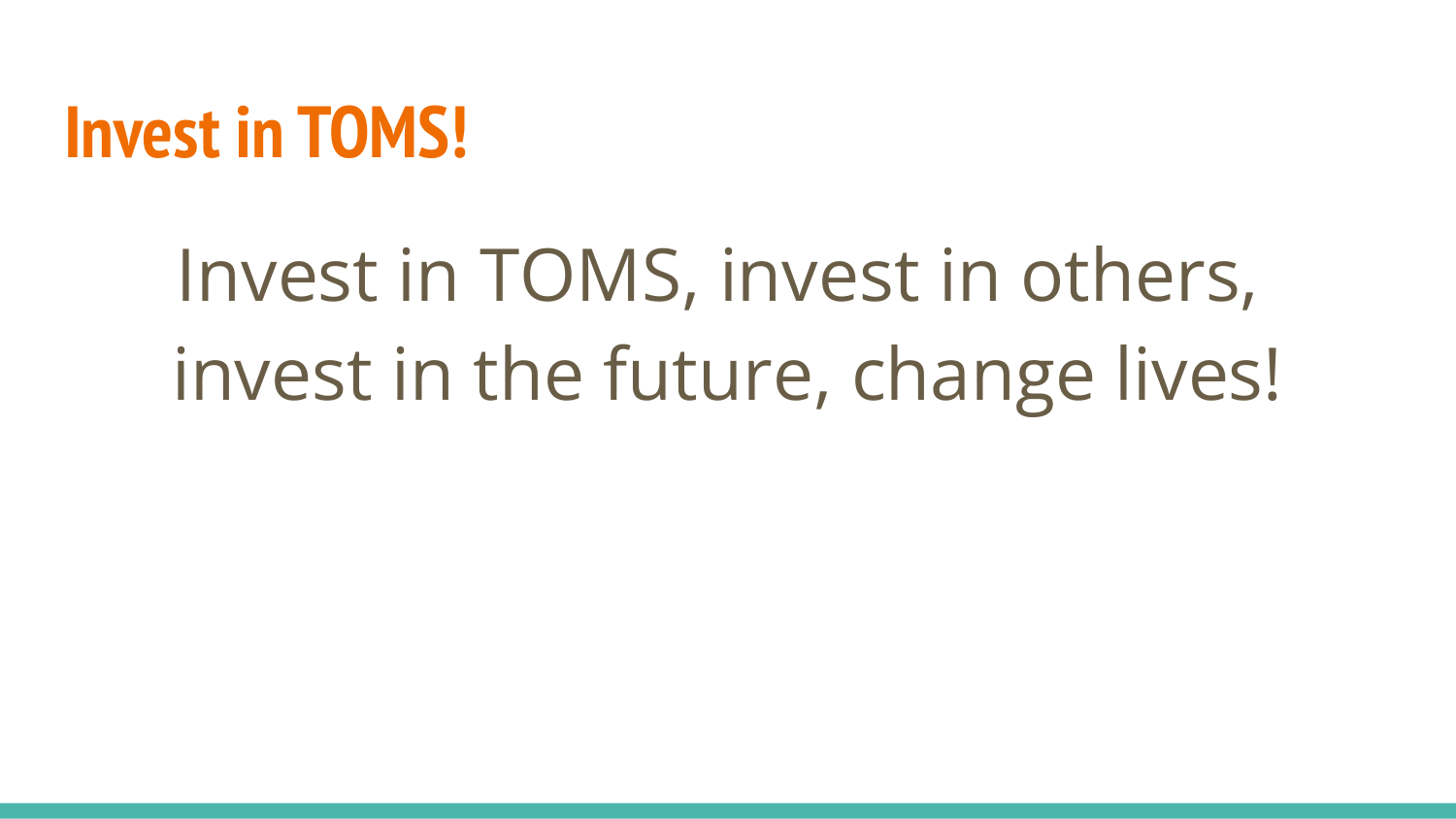

# Invest in TOMS!
Invest in TOMS, invest in others,
invest in the future, change lives!